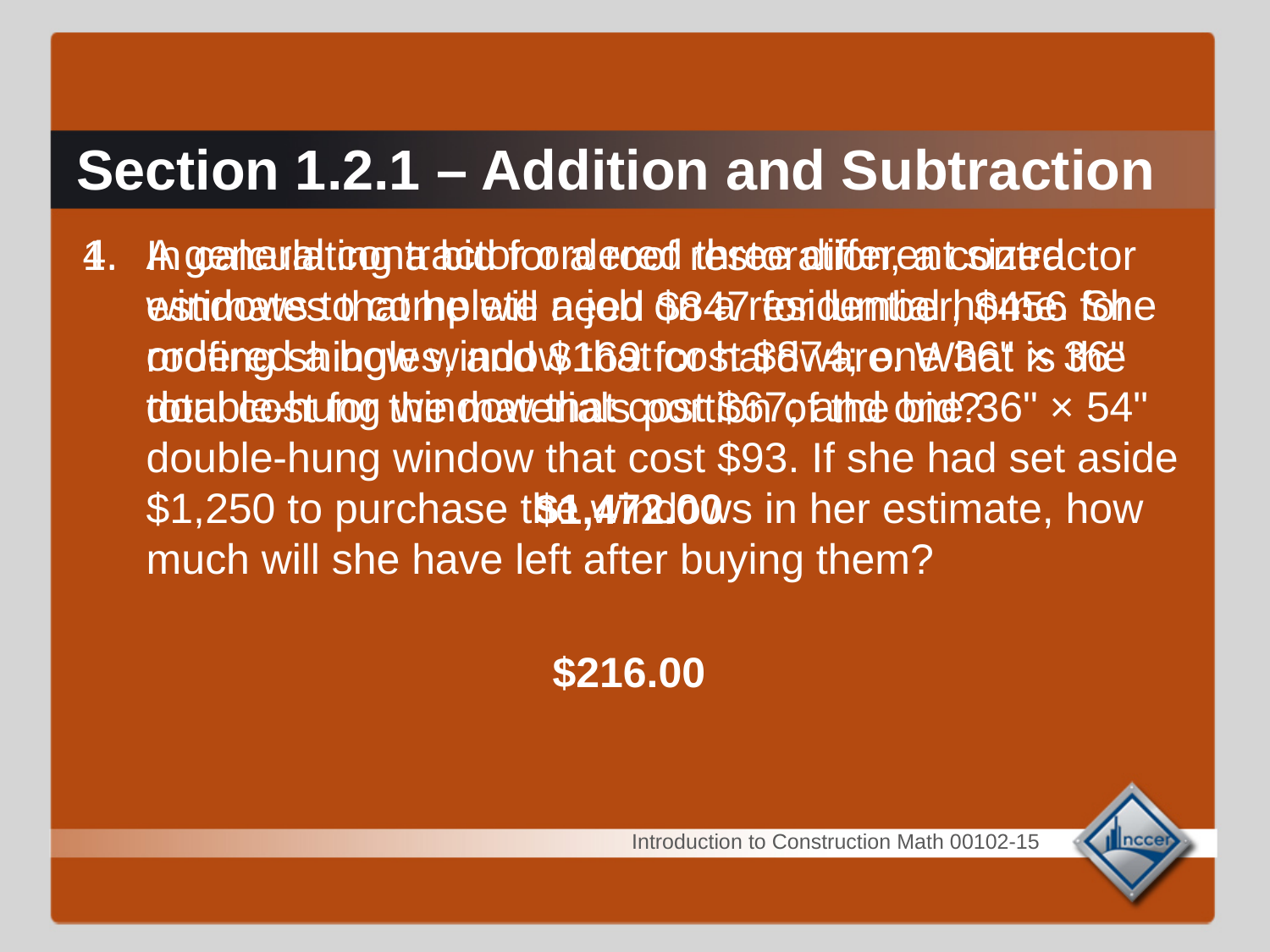

# Section 1.2.1 – Addition and Subtraction
A general contractor ordered three different sized windows to complete a job on a residential home. She ordered a bow window that cost $874; one 36" × 36" double-hung window that cost $67; and one 36" × 54" double-hung window that cost $93. If she had set aside $1,250 to purchase the windows in her estimate, how much will she have left after buying them?
In calculating a bid for a roof restoration, a contractor estimates that he will need $847 for lumber, $456 for roofing shingles, and $169 for hardware. What is the total cost for the materials portion of the bid?

$1,472.00
$216.00
Introduction to Construction Math 00102-15